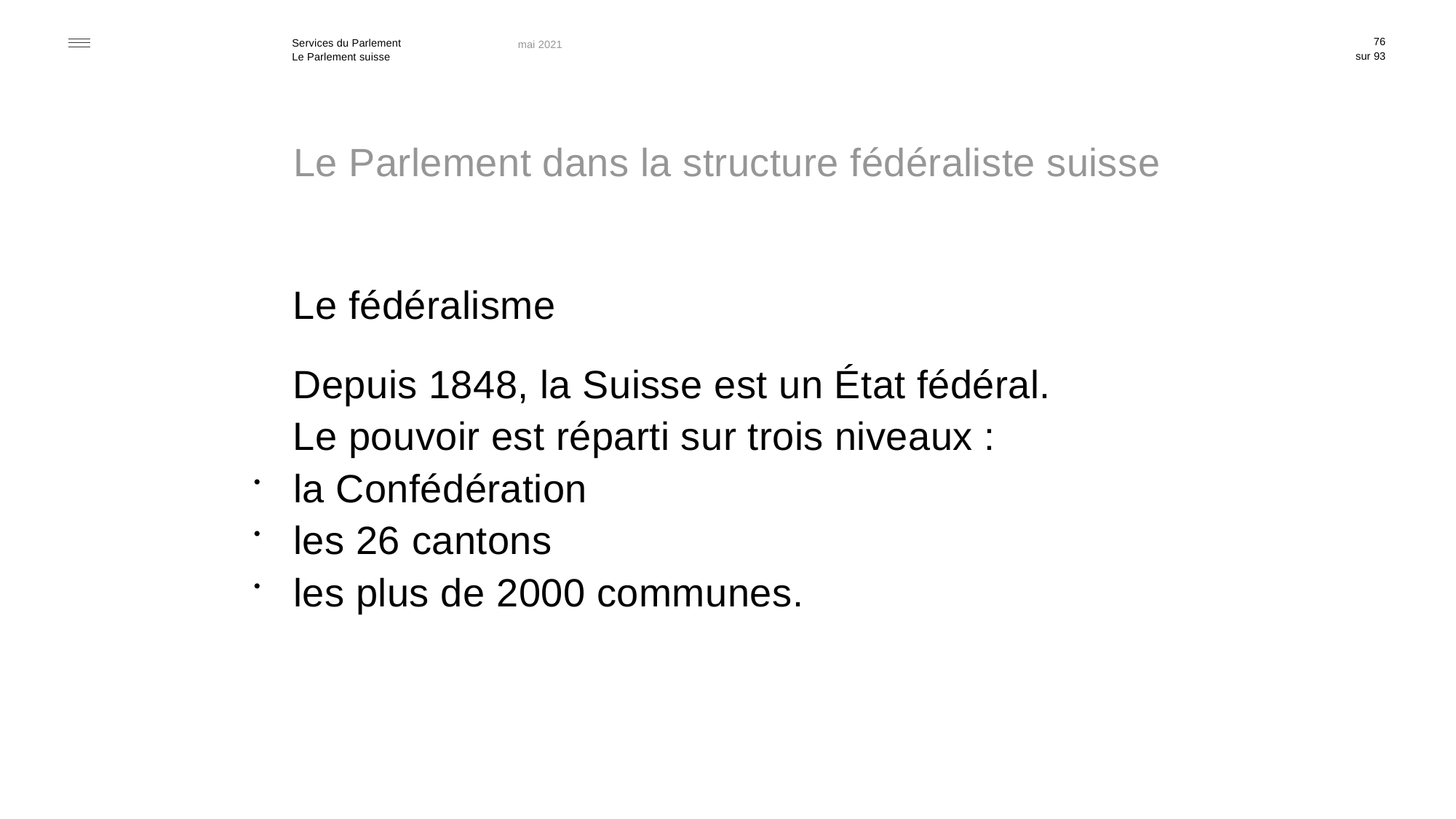

76
mai 2021
# Le Parlement dans la structure fédéraliste suisse
Le fédéralisme
Depuis 1848, la Suisse est un État fédéral.
Le pouvoir est réparti sur trois niveaux :
la Confédération
les 26 cantons
les plus de 2000 communes.